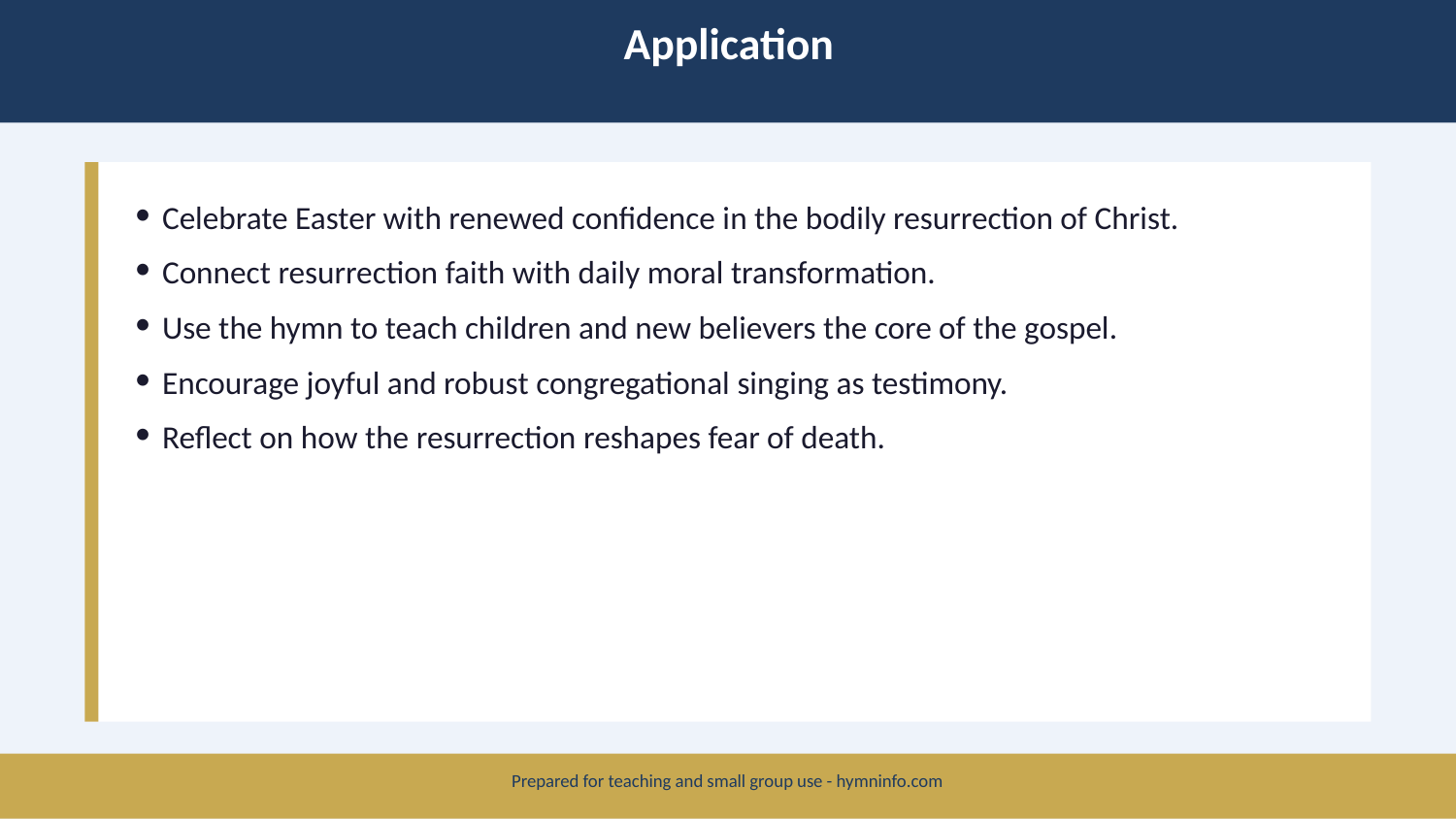

Application

Celebrate Easter with renewed confidence in the bodily resurrection of Christ.
Connect resurrection faith with daily moral transformation.
Use the hymn to teach children and new believers the core of the gospel.
Encourage joyful and robust congregational singing as testimony.
Reflect on how the resurrection reshapes fear of death.

Prepared for teaching and small group use - hymninfo.com